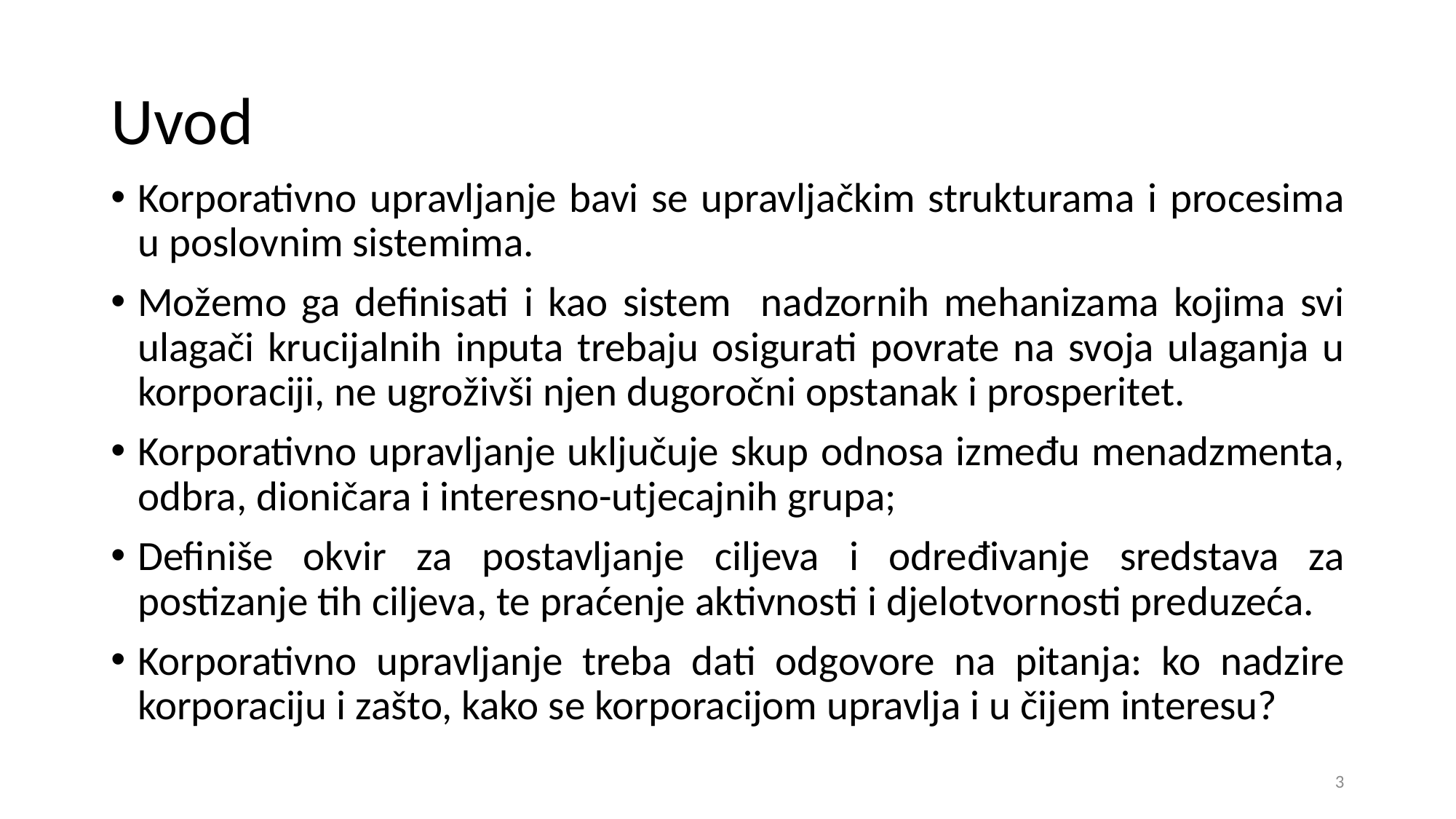

# Uvod
Korporativno upravljanje bavi se upravljačkim strukturama i procesima u poslovnim sistemima.
Možemo ga definisati i kao sistem  nadzornih mehanizama kojima svi ulagači krucijalnih inputa trebaju osigurati povrate na svoja ulaganja u korporaciji, ne ugroživši njen dugoročni opstanak i prosperitet.
Korporativno upravljanje uključuje skup odnosa između menadzmenta, odbra, dioničara i interesno-utjecajnih grupa;
Definiše okvir za postavljanje ciljeva i određivanje sredstava za postizanje tih ciljeva, te praćenje aktivnosti i djelotvornosti preduzeća.
Korporativno upravljanje treba dati odgovore na pitanja: ko nadzire korporaciju i zašto, kako se korporacijom upravlja i u čijem interesu?
3